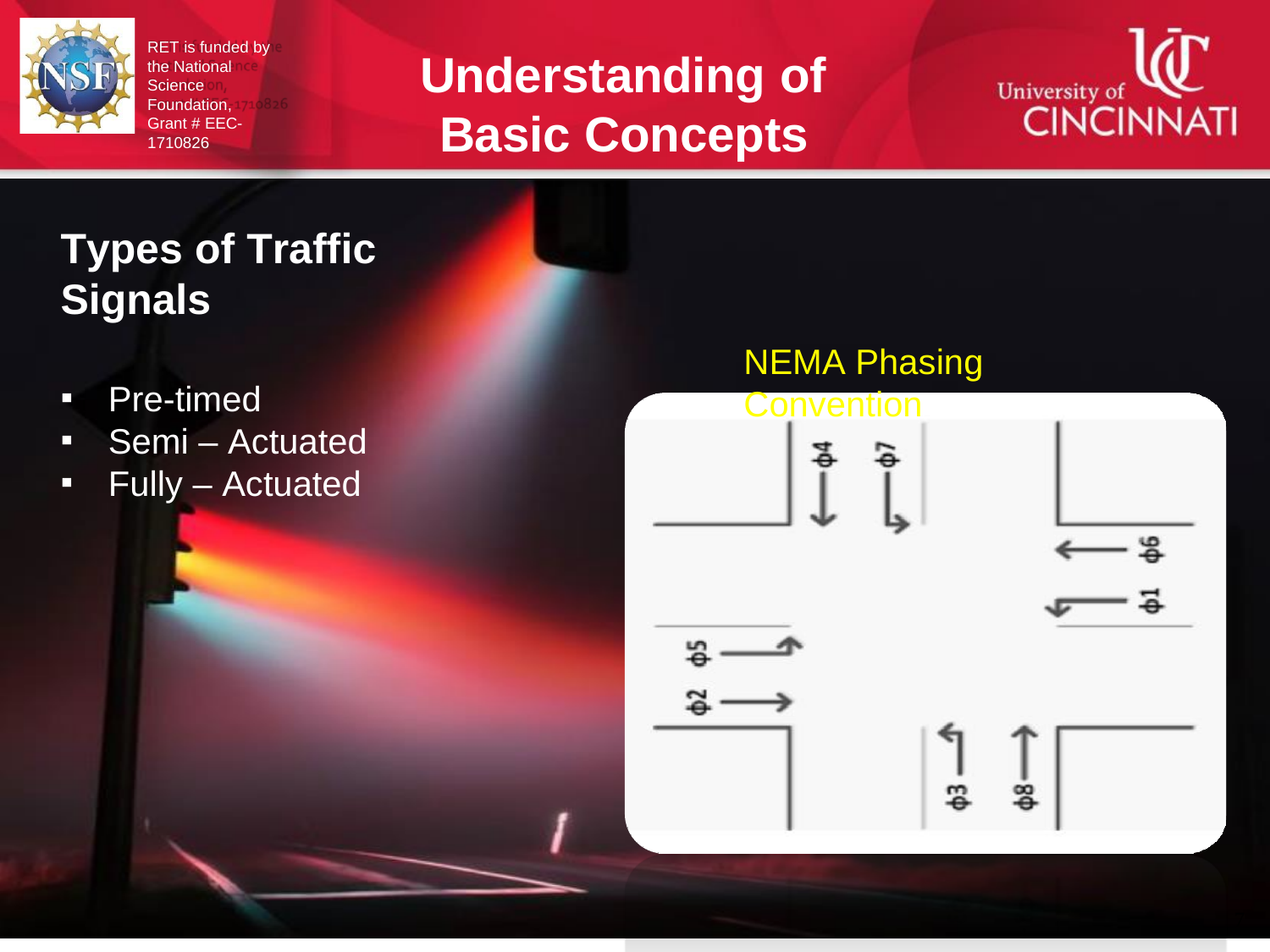

RET is funded by the National Science Foundation,
Grant # EEC-1710826
Understanding of Basic Concepts

Types of Traffic Signals

Pre-timed
Semi – Actuated
Fully – Actuated
NEMA Phasing Convention

7